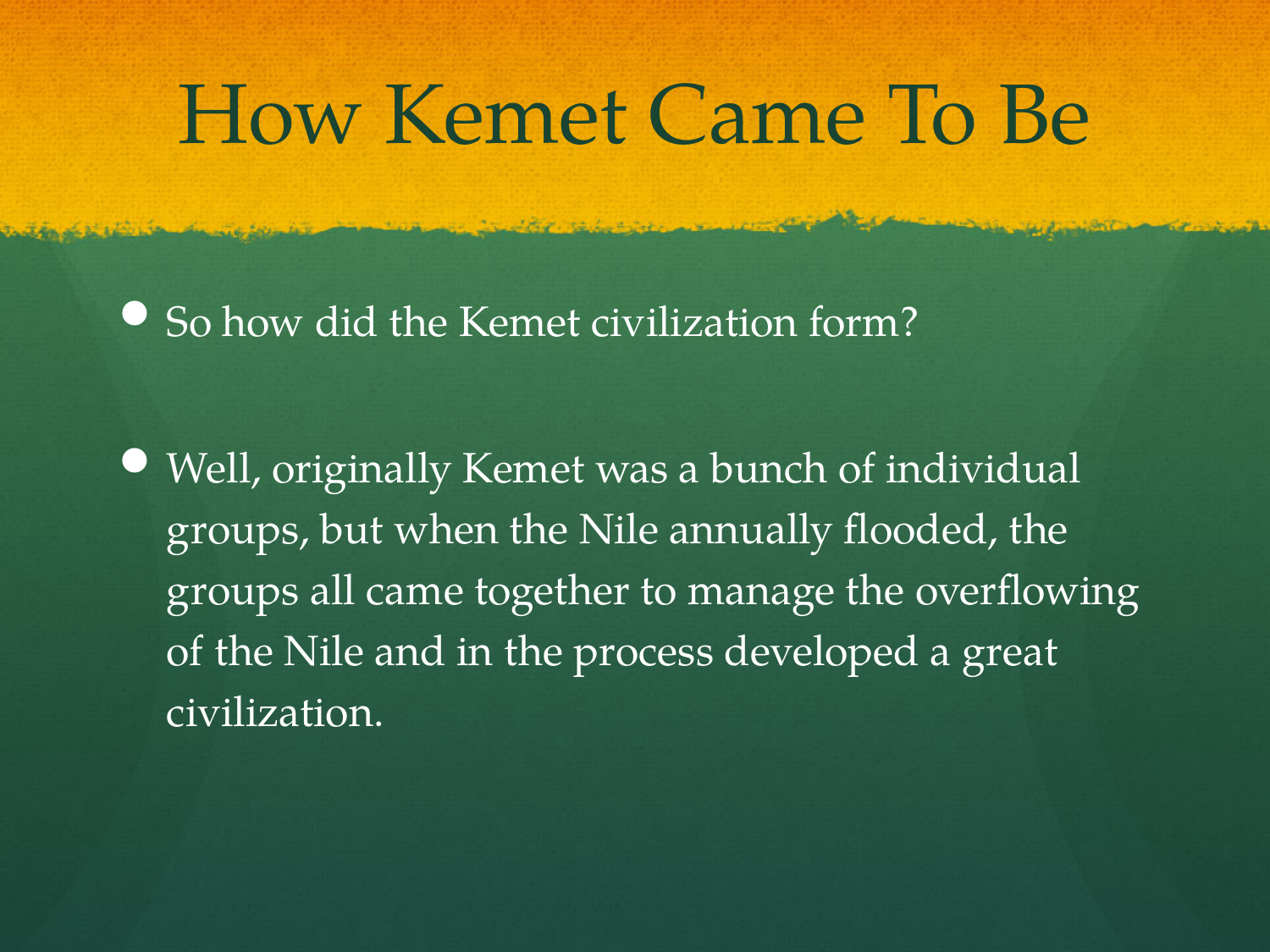

# How Kemet Came To Be
So how did the Kemet civilization form?
Well, originally Kemet was a bunch of individual groups, but when the Nile annually flooded, the groups all came together to manage the overflowing of the Nile and in the process developed a great civilization.